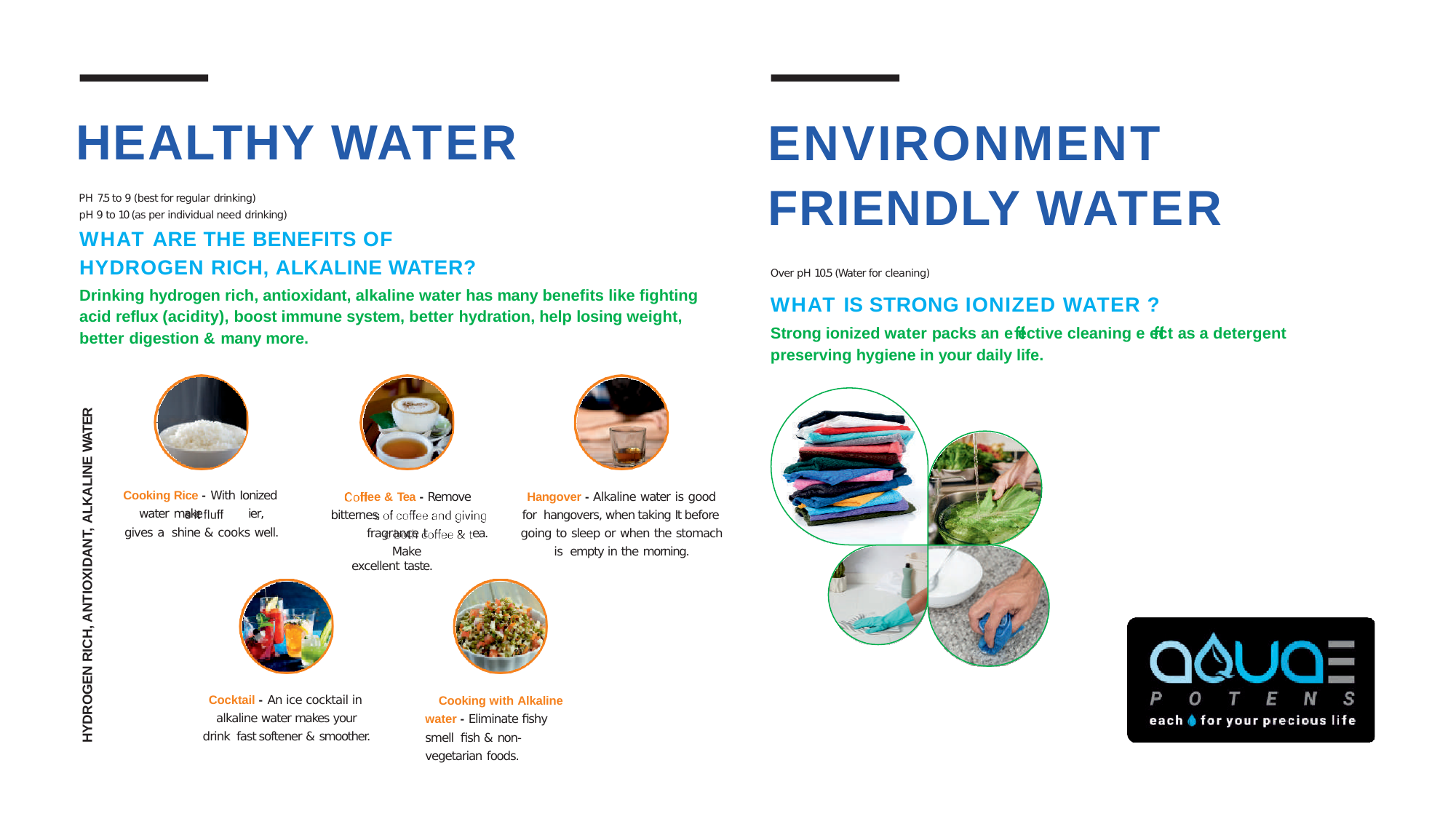

# ENVIRONMENT  FRIENDLY WATER
HEALTHY WATER
PH 7.5 to 9 (best for regular drinking)
pH 9 to 10 (as per individual need drinking)
WHAT ARE THE BENEFITS OF  HYDROGEN RICH, ALKALINE WATER?
Drinking hydrogen rich, antioxidant, alkaline water has many benefits like fighting  acid reflux (acidity), boost immune system, better hydration, help losing weight,  better digestion & many more.
Over pH 10.5 (Water for cleaning)
WHAT IS STRONG IONIZED WATER ?
Strong ionized water packs an e ective cleaning e ect as a detergent  preserving hygiene in your daily life.

HYDROGEN RICH, ANTIOXIDANT, ALKALINE WATER
Cooking Rice - With Ionized  water make	ier, gives a  shine & cooks well.
ee & Tea - Remove  bitternes
fragrance t
Make excellent taste.
Hangover - Alkaline water is good for  hangovers, when taking It before  going to sleep or when the stomach is  empty in the morning.

ea.

Cocktail - An ice cocktail in  alkaline water makes your drink  fast softener & smoother.
Cooking with Alkaline  water - Eliminate fishy smell  fish & non-vegetarian foods.